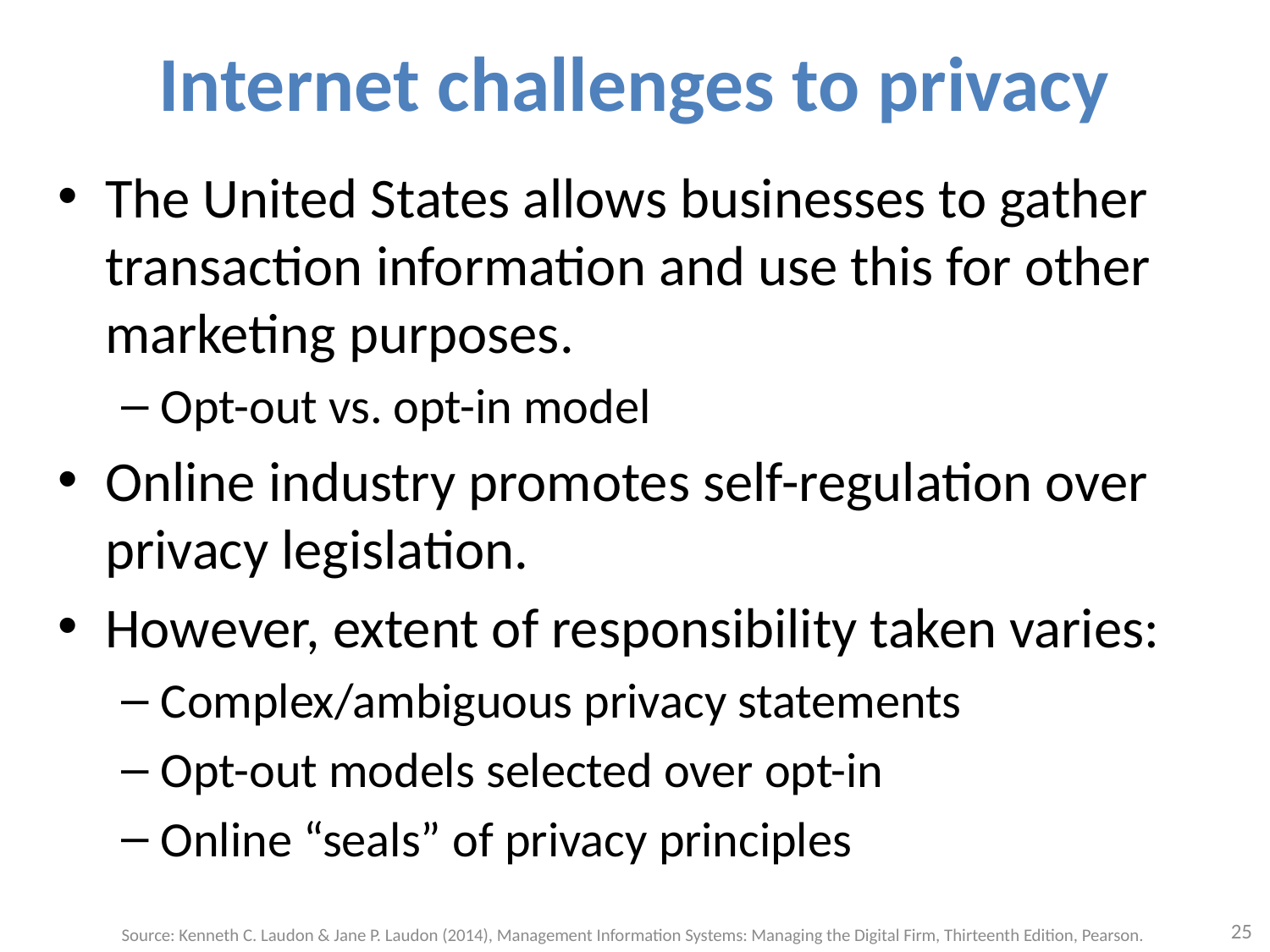

Internet challenges to privacy
The United States allows businesses to gather transaction information and use this for other marketing purposes.
Opt-out vs. opt-in model
Online industry promotes self-regulation over privacy legislation.
However, extent of responsibility taken varies:
Complex/ambiguous privacy statements
Opt-out models selected over opt-in
Online “seals” of privacy principles
25
Source: Kenneth C. Laudon & Jane P. Laudon (2014), Management Information Systems: Managing the Digital Firm, Thirteenth Edition, Pearson.